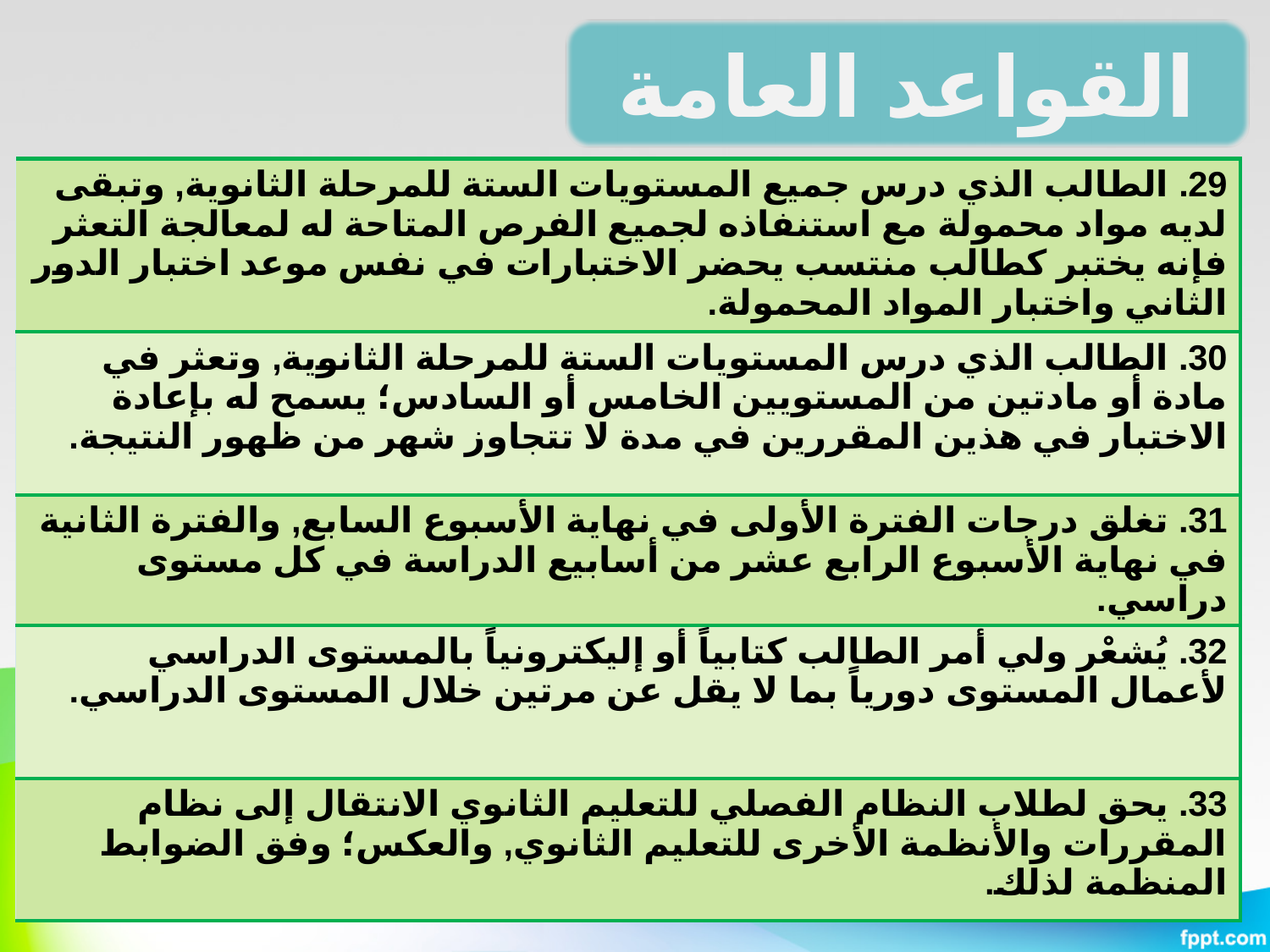

القواعد العامة
| 29. الطالب الذي درس جميع المستويات الستة للمرحلة الثانوية, وتبقى لديه مواد محمولة مع استنفاذه لجميع الفرص المتاحة له لمعالجة التعثر فإنه يختبر كطالب منتسب يحضر الاختبارات في نفس موعد اختبار الدور الثاني واختبار المواد المحمولة. |
| --- |
| 30. الطالب الذي درس المستويات الستة للمرحلة الثانوية, وتعثر في مادة أو مادتين من المستويين الخامس أو السادس؛ يسمح له بإعادة الاختبار في هذين المقررين في مدة لا تتجاوز شهر من ظهور النتيجة. |
| 31. تغلق درجات الفترة الأولى في نهاية الأسبوع السابع, والفترة الثانية في نهاية الأسبوع الرابع عشر من أسابيع الدراسة في كل مستوى دراسي. |
| 32. يُشعْر ولي أمر الطالب كتابياً أو إليكترونياً بالمستوى الدراسي لأعمال المستوى دورياً بما لا يقل عن مرتين خلال المستوى الدراسي. |
| 33. يحق لطلاب النظام الفصلي للتعليم الثانوي الانتقال إلى نظام المقررات والأنظمة الأخرى للتعليم الثانوي, والعكس؛ وفق الضوابط المنظمة لذلك. |